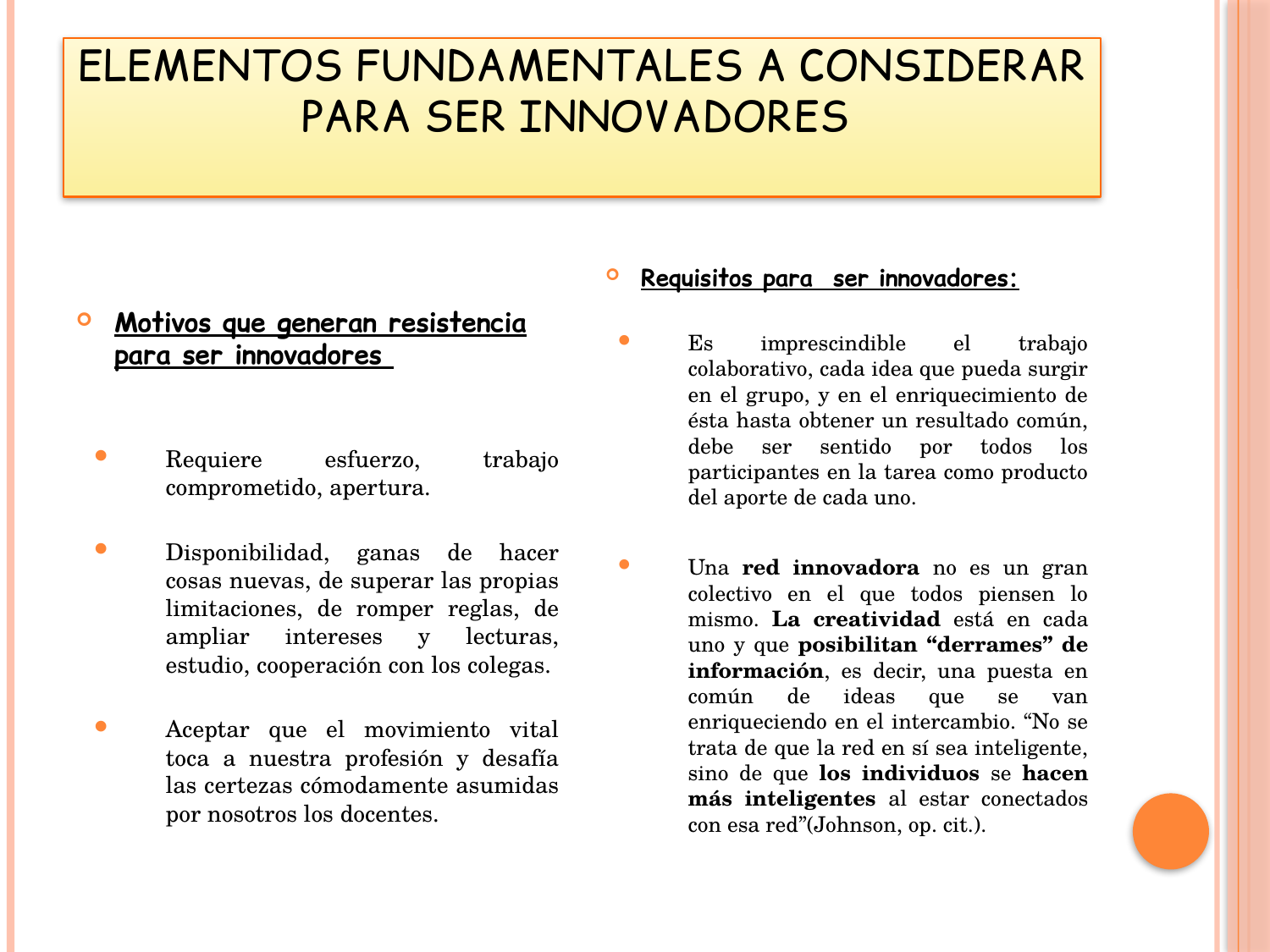

# elementos fundamentales a considerar para ser innovadores

Motivos que generan resistencia para ser innovadores

Requiere esfuerzo, trabajo comprometido, apertura.

Disponibilidad, ganas de hacer cosas nuevas, de superar las propias limitaciones, de romper reglas, de ampliar intereses y lecturas, estudio, cooperación con los colegas.

Aceptar que el movimiento vital toca a nuestra profesión y desafía las certezas cómodamente asumidas por nosotros los docentes.

Requisitos para  ser innovadores:

Es imprescindible el trabajo colaborativo, cada idea que pueda surgir en el grupo, y en el enriquecimiento de ésta hasta obtener un resultado común, debe ser sentido por todos los participantes en la tarea como producto del aporte de cada uno.

Una red innovadora no es un gran colectivo en el que todos piensen lo mismo. La creatividad está en cada uno y que posibilitan “derrames” de información, es decir, una puesta en común de ideas que se van enriqueciendo en el intercambio. “No se trata de que la red en sí sea inteligente, sino de que los individuos se hacen más inteligentes al estar conectados con esa red”(Johnson, op. cit.).